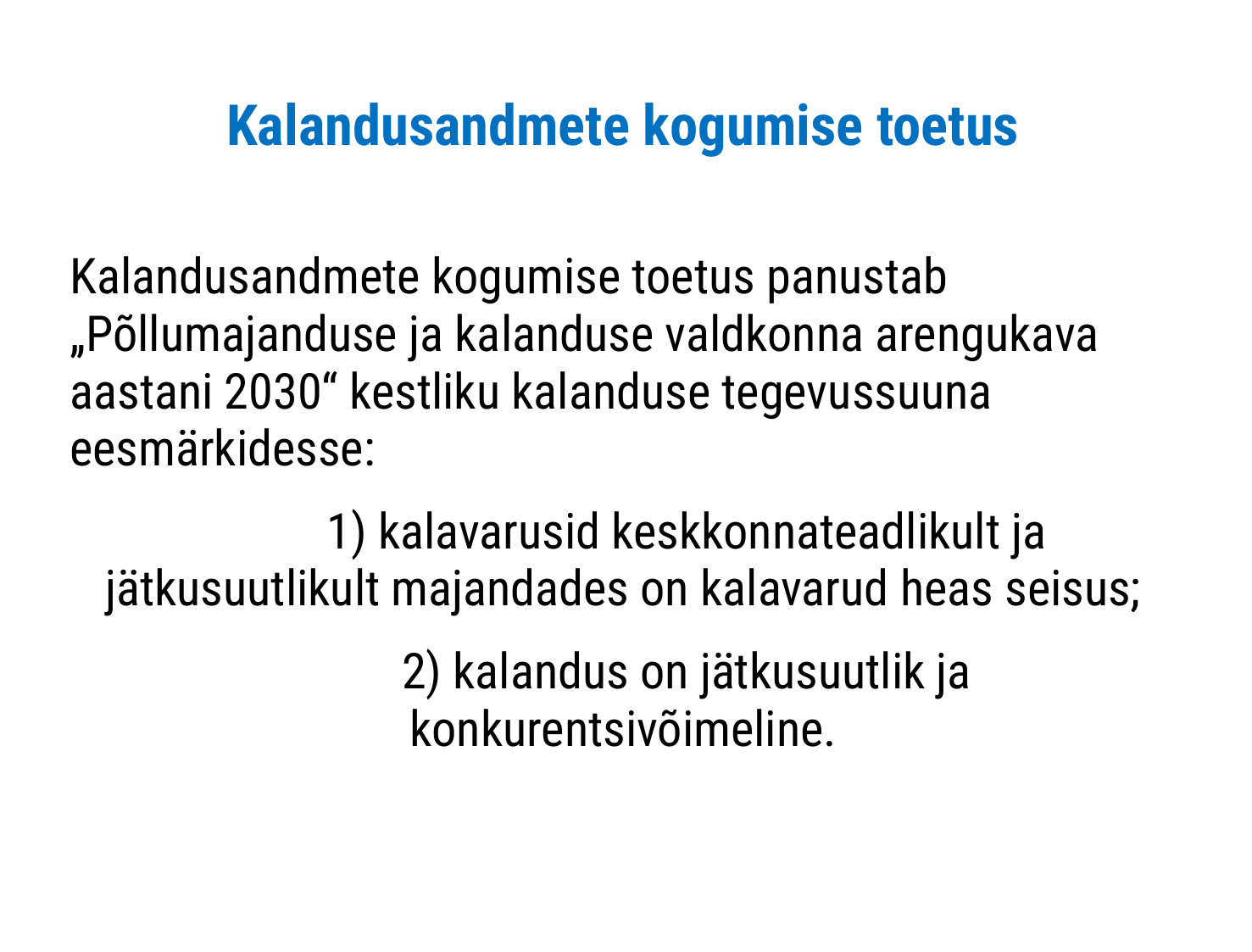

# Kalandusandmete kogumise toetus
Kalandusandmete kogumise toetus panustab „Põllumajanduse ja kalanduse valdkonna arengukava aastani 2030“ kestliku kalanduse tegevussuuna eesmärkidesse:
	1) kalavarusid keskkonnateadlikult ja jätkusuutlikult majandades on kalavarud heas seisus;
	2) kalandus on jätkusuutlik ja konkurentsivõimeline.